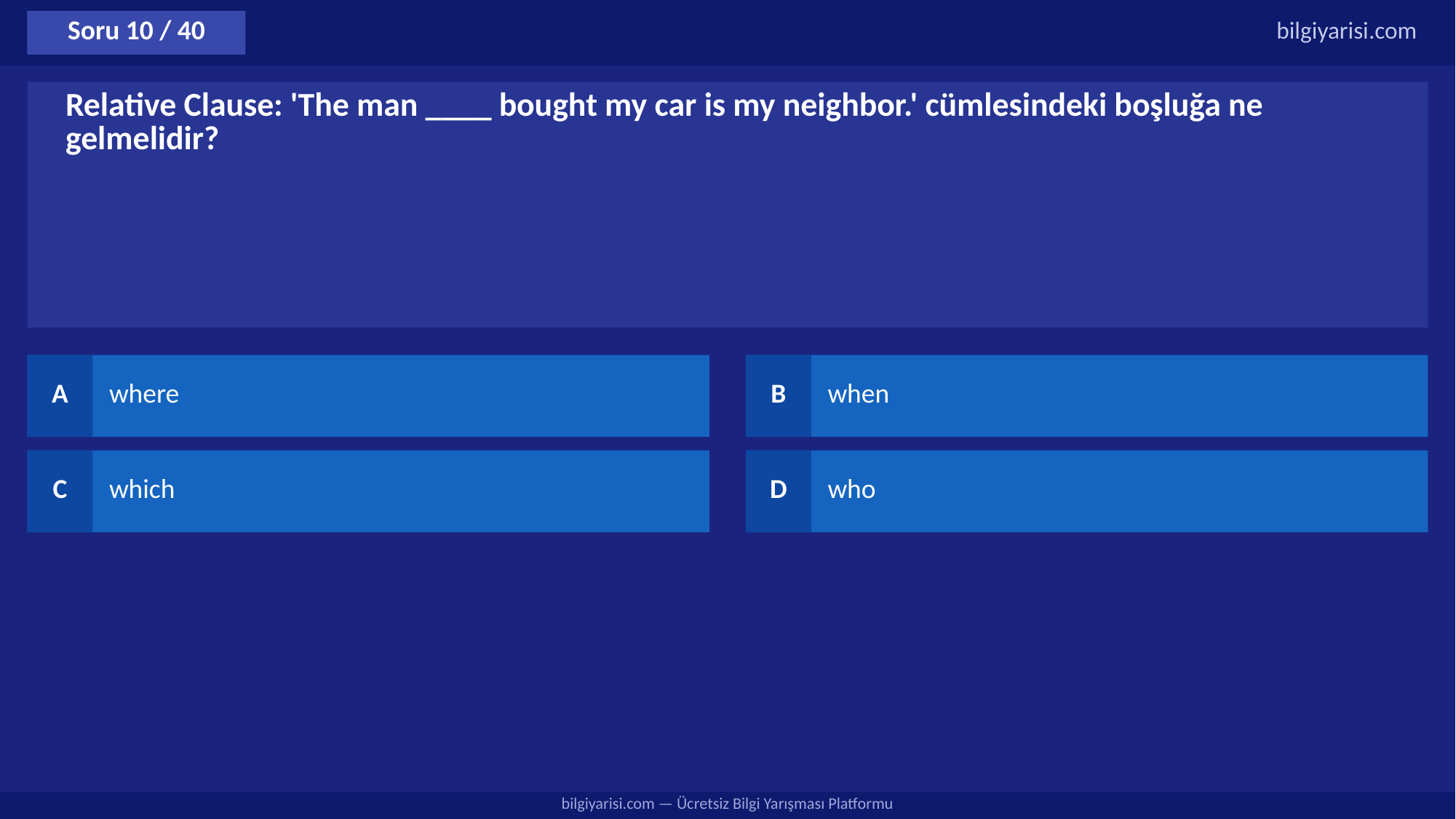

Soru 10 / 40
bilgiyarisi.com

Relative Clause: 'The man ____ bought my car is my neighbor.' cümlesindeki boşluğa ne gelmelidir?

A
where

B
when

C
which

D
who
bilgiyarisi.com — Ücretsiz Bilgi Yarışması Platformu